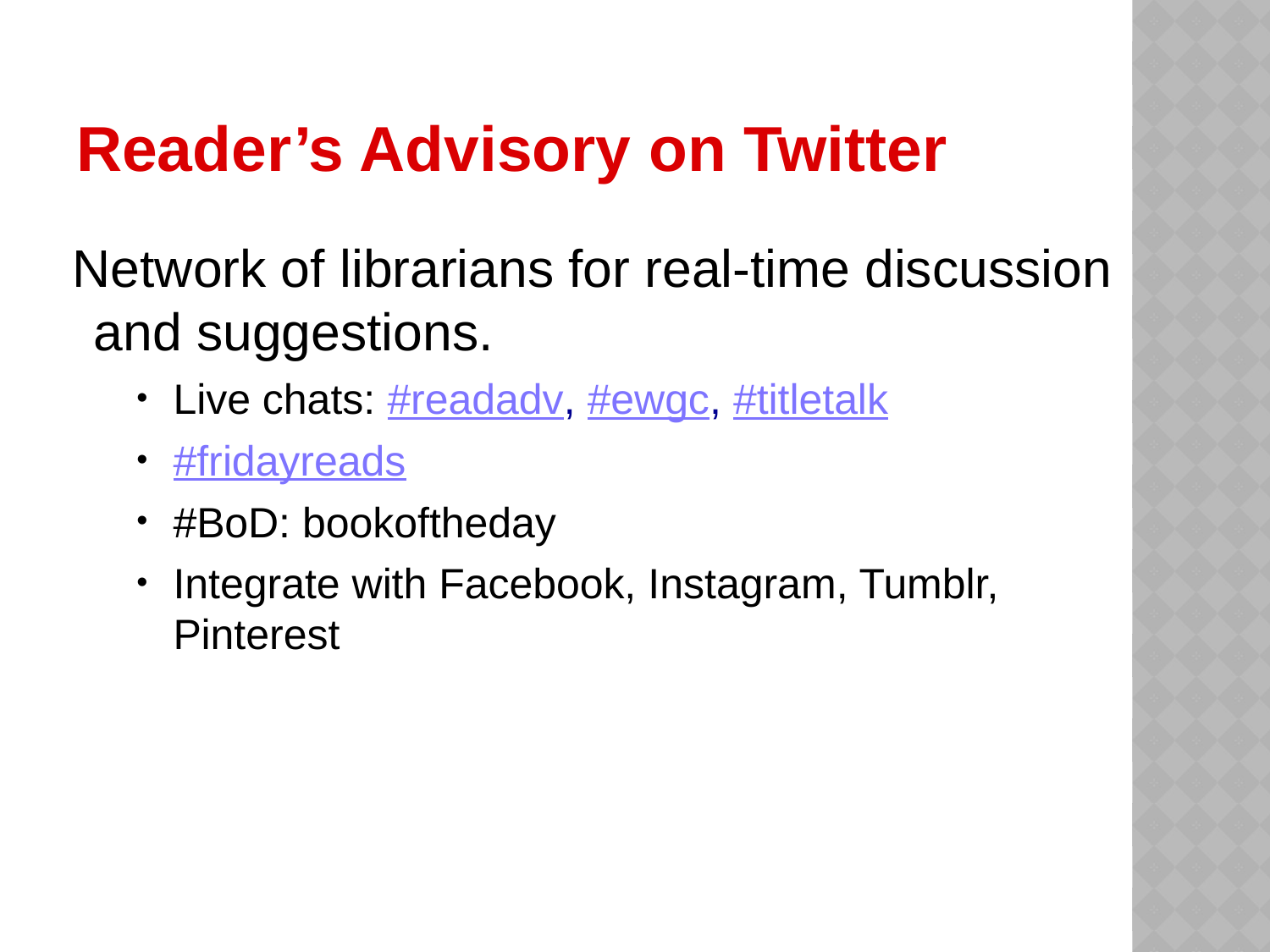

# Reader’s Advisory on Twitter
Network of librarians for real-time discussion and suggestions.
Live chats: #readadv, #ewgc, #titletalk
#fridayreads
#BoD: bookoftheday
Integrate with Facebook, Instagram, Tumblr, Pinterest